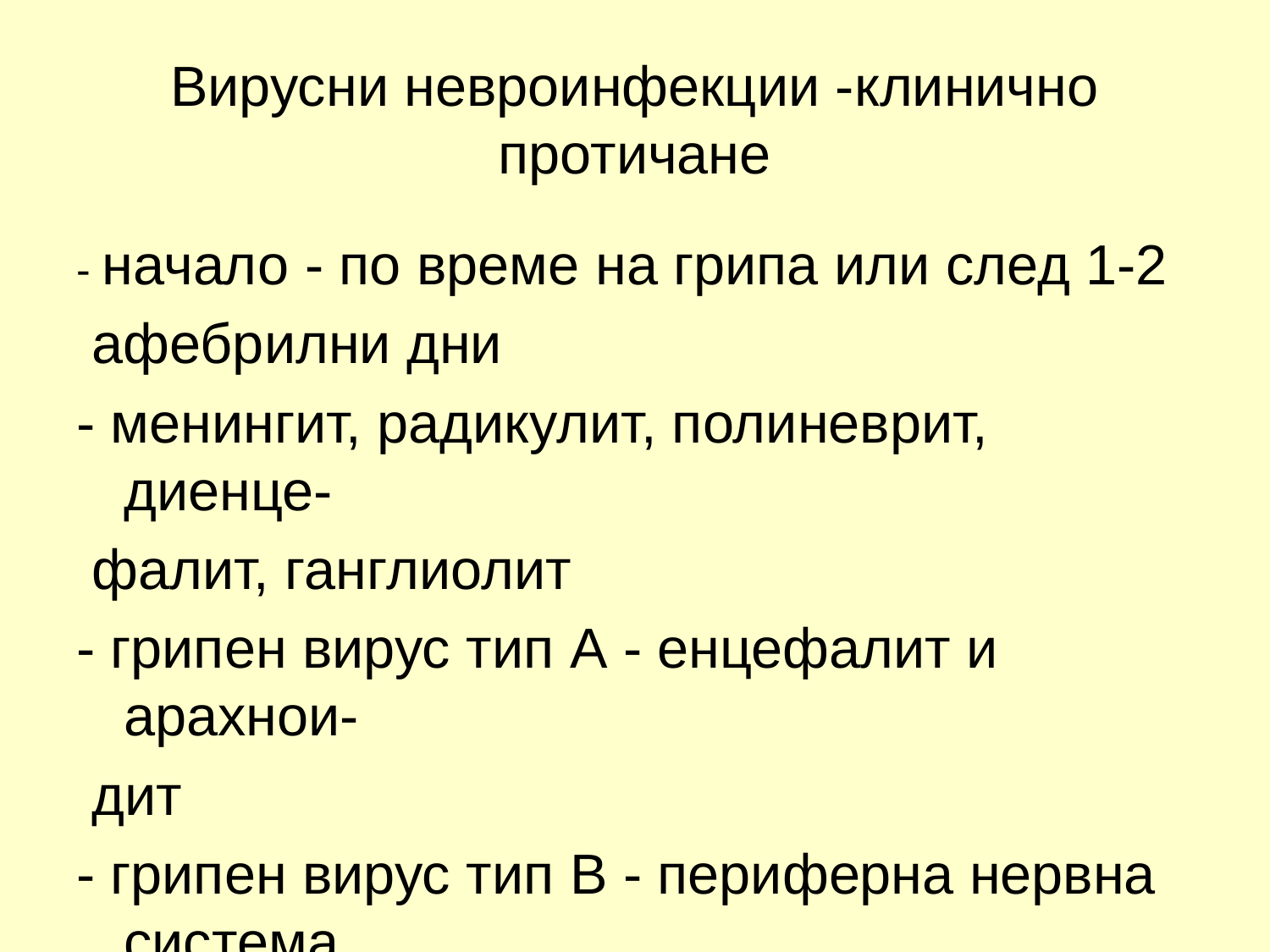

# Вирусни невроинфекции -клинично протичане
- начало - по време на грипа или след 1-2
 афебрилни дни
- менингит, радикулит, полиневрит, диенце-
 фалит, ганглиолит
- грипен вирус тип А - енцефалит и арахнои-
 дит
- грипен вирус тип В - периферна нервна система